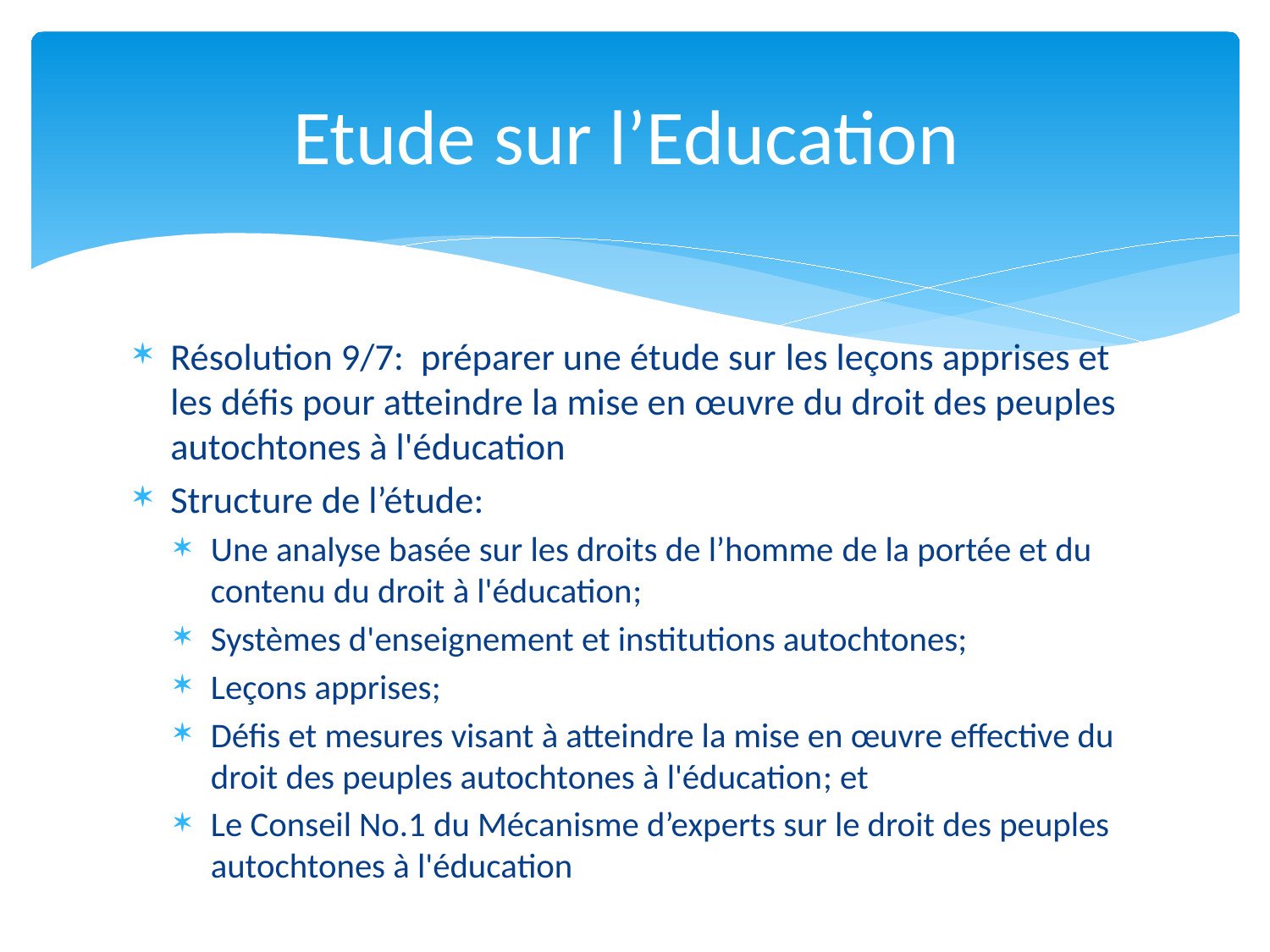

# Etude sur l’Education
Résolution 9/7:  préparer une étude sur les leçons apprises et les défis pour atteindre la mise en œuvre du droit des peuples autochtones à l'éducation
Structure de l’étude:
Une analyse basée sur les droits de l’homme de la portée et du contenu du droit à l'éducation;
Systèmes d'enseignement et institutions autochtones;
Leçons apprises;
Défis et mesures visant à atteindre la mise en œuvre effective du droit des peuples autochtones à l'éducation; et
Le Conseil No.1 du Mécanisme d’experts sur le droit des peuples autochtones à l'éducation